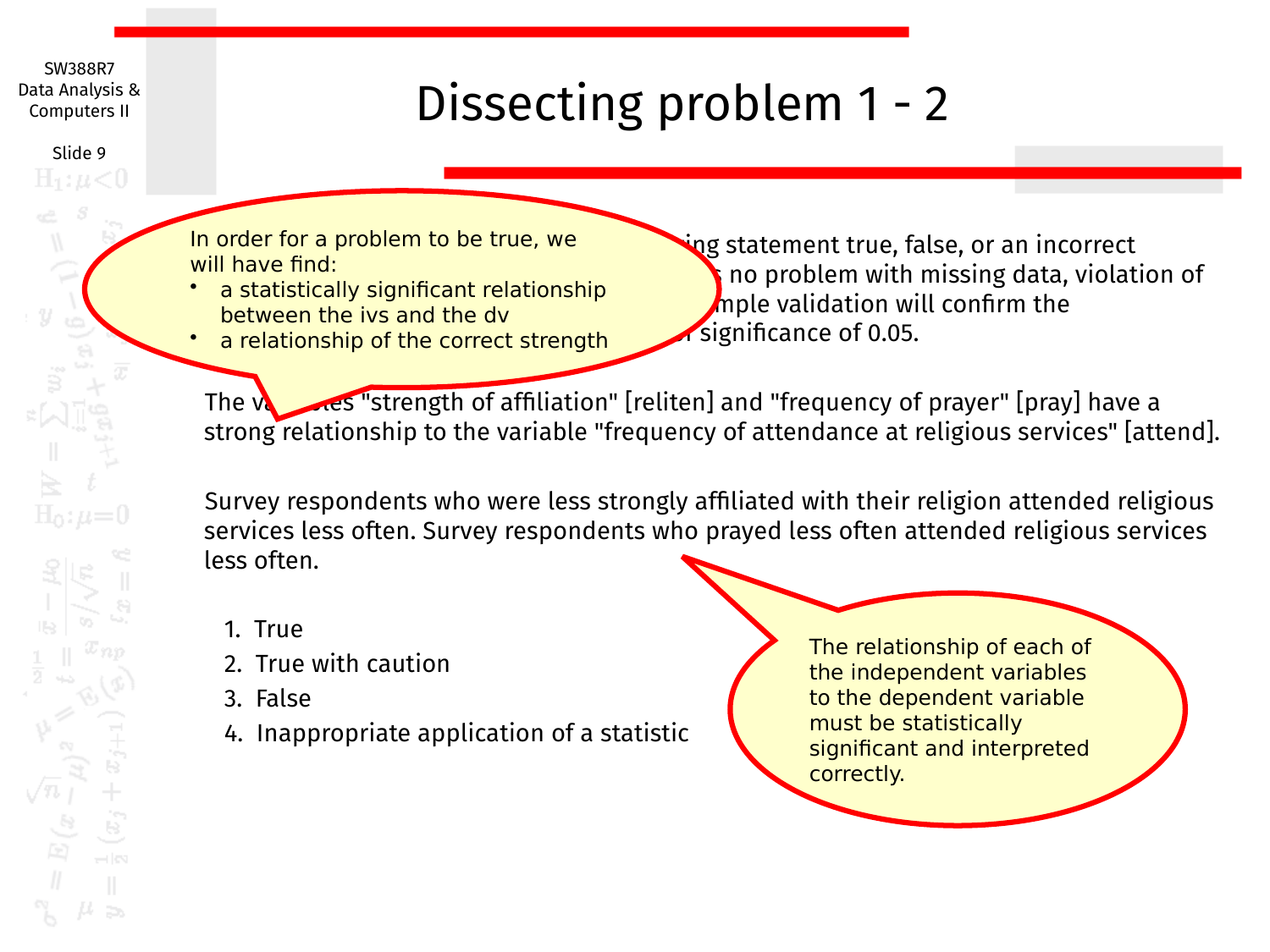

SW388R7
Data Analysis & Computers II

Slide 9
# Dissecting problem 1 - 2
In order for a problem to be true, we will have find:
a statistically significant relationship between the ivs and the dv
a relationship of the correct strength
1.  In the dataset GSS2000.sav, is the following statement true, false, or an incorrect application of a statistic? Assume that there is no problem with missing data, violation of assumptions, or outliers, and that the split sample validation will confirm the generalizability of the results. Use a level of significance of 0.05.

The variables "strength of affiliation" [reliten] and "frequency of prayer" [pray] have a strong relationship to the variable "frequency of attendance at religious services" [attend].

Survey respondents who were less strongly affiliated with their religion attended religious services less often. Survey respondents who prayed less often attended religious services less often.

   1.  True
   2.  True with caution
   3.  False
   4.  Inappropriate application of a statistic
The relationship of each of the independent variables to the dependent variable must be statistically significant and interpreted correctly.